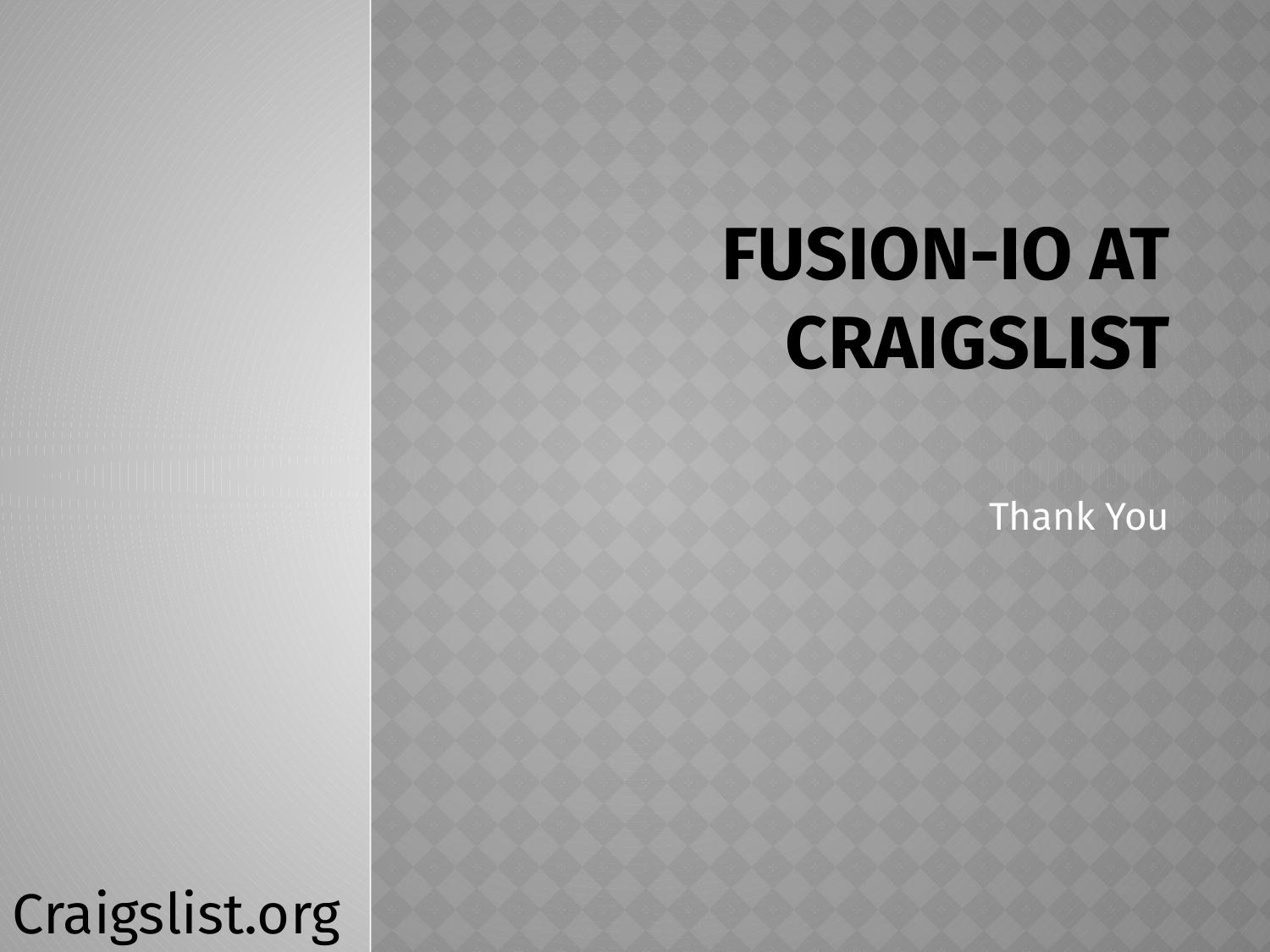

# Fusion-io at Craigslist
Thank You

Craigslist.org